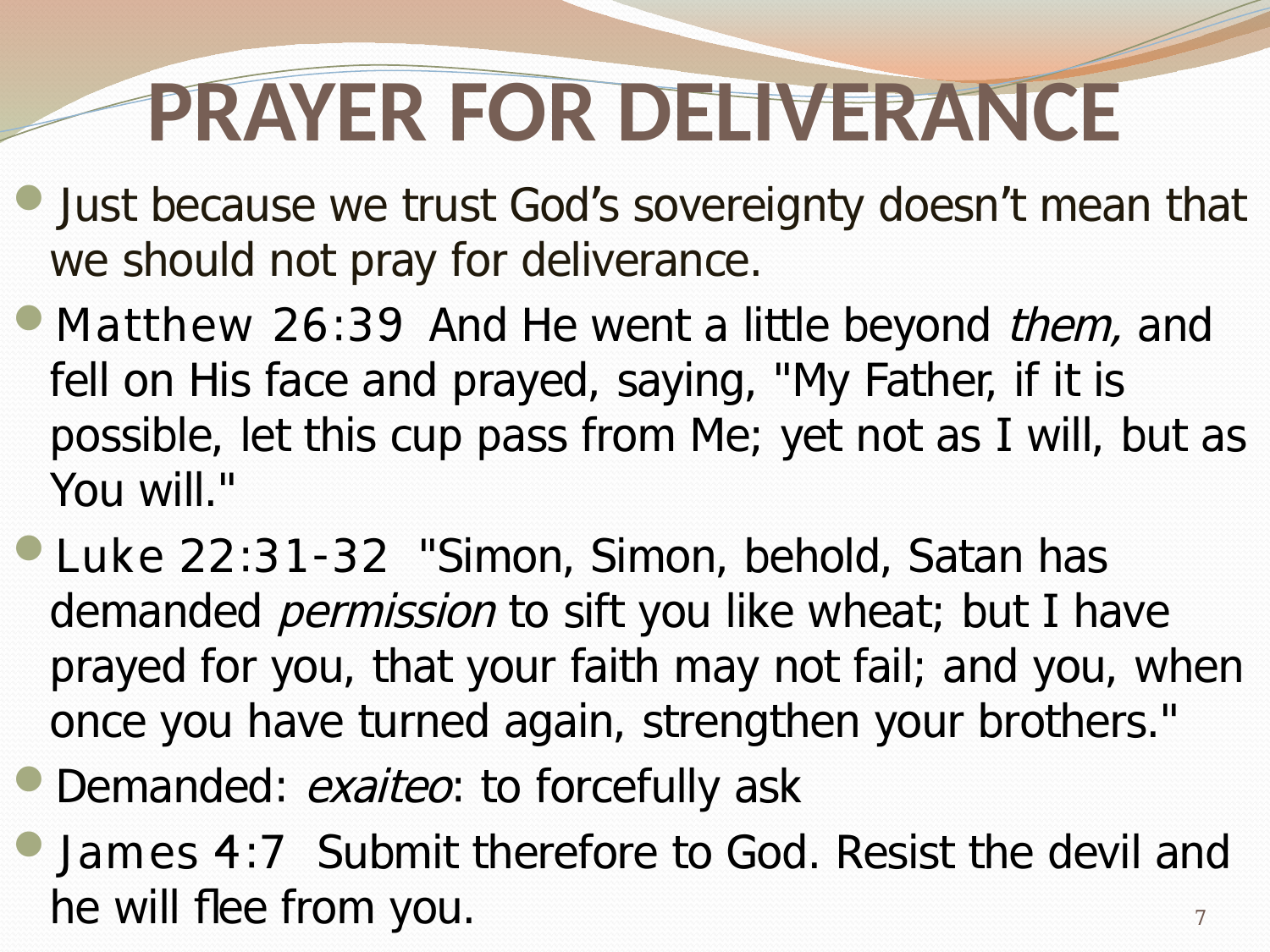

# PRAYER FOR DELIVERANCE
Just because we trust God’s sovereignty doesn’t mean that we should not pray for deliverance.
Matthew 26:39  And He went a little beyond them, and fell on His face and prayed, saying, "My Father, if it is possible, let this cup pass from Me; yet not as I will, but as You will."
Luke 22:31-32  "Simon, Simon, behold, Satan has demanded permission to sift you like wheat; but I have prayed for you, that your faith may not fail; and you, when once you have turned again, strengthen your brothers."
Demanded: exaiteo: to forcefully ask
James 4:7  Submit therefore to God. Resist the devil and he will flee from you.
7